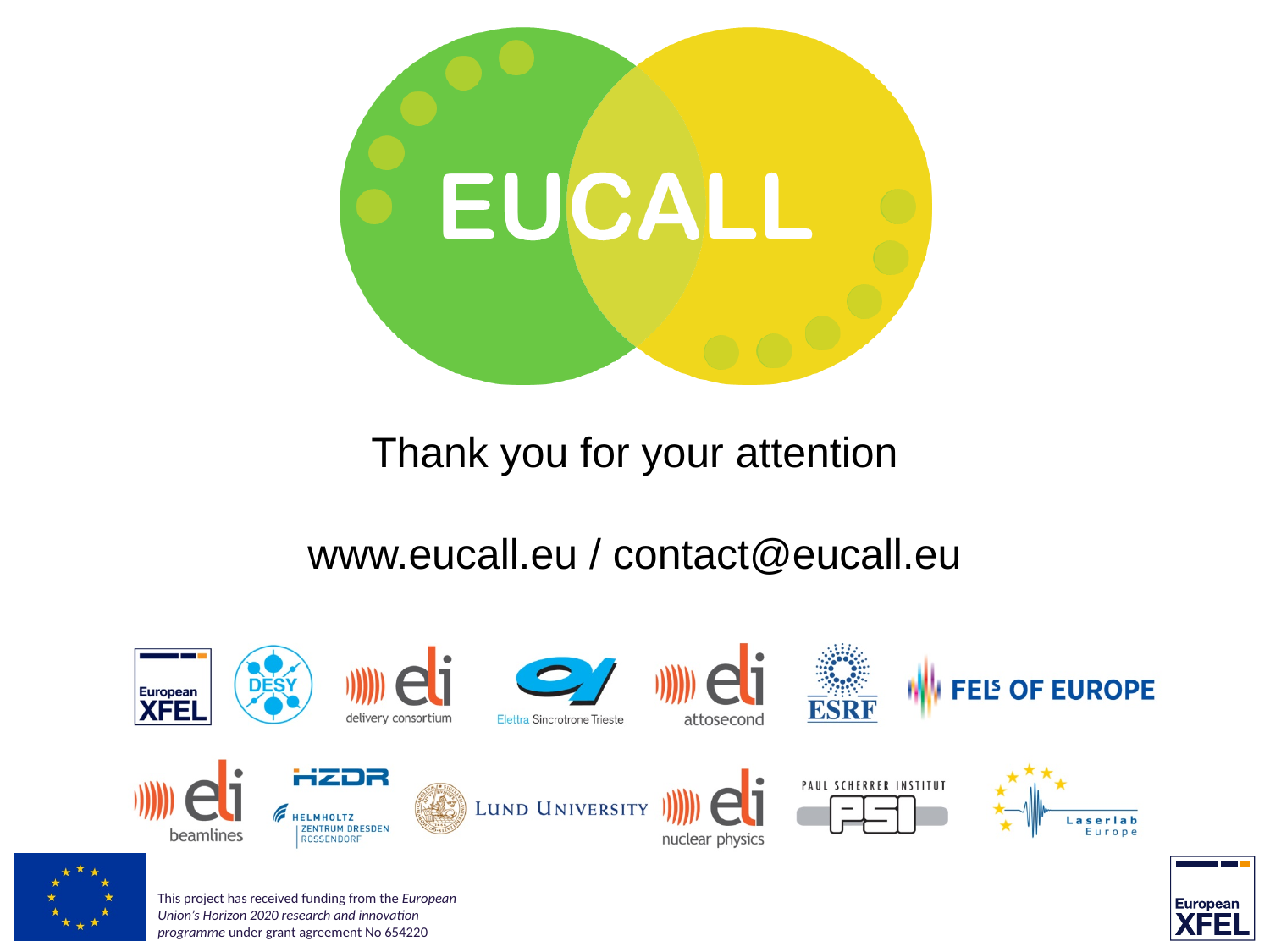

# Thank you for your attention www.eucall.eu / contact@eucall.eu